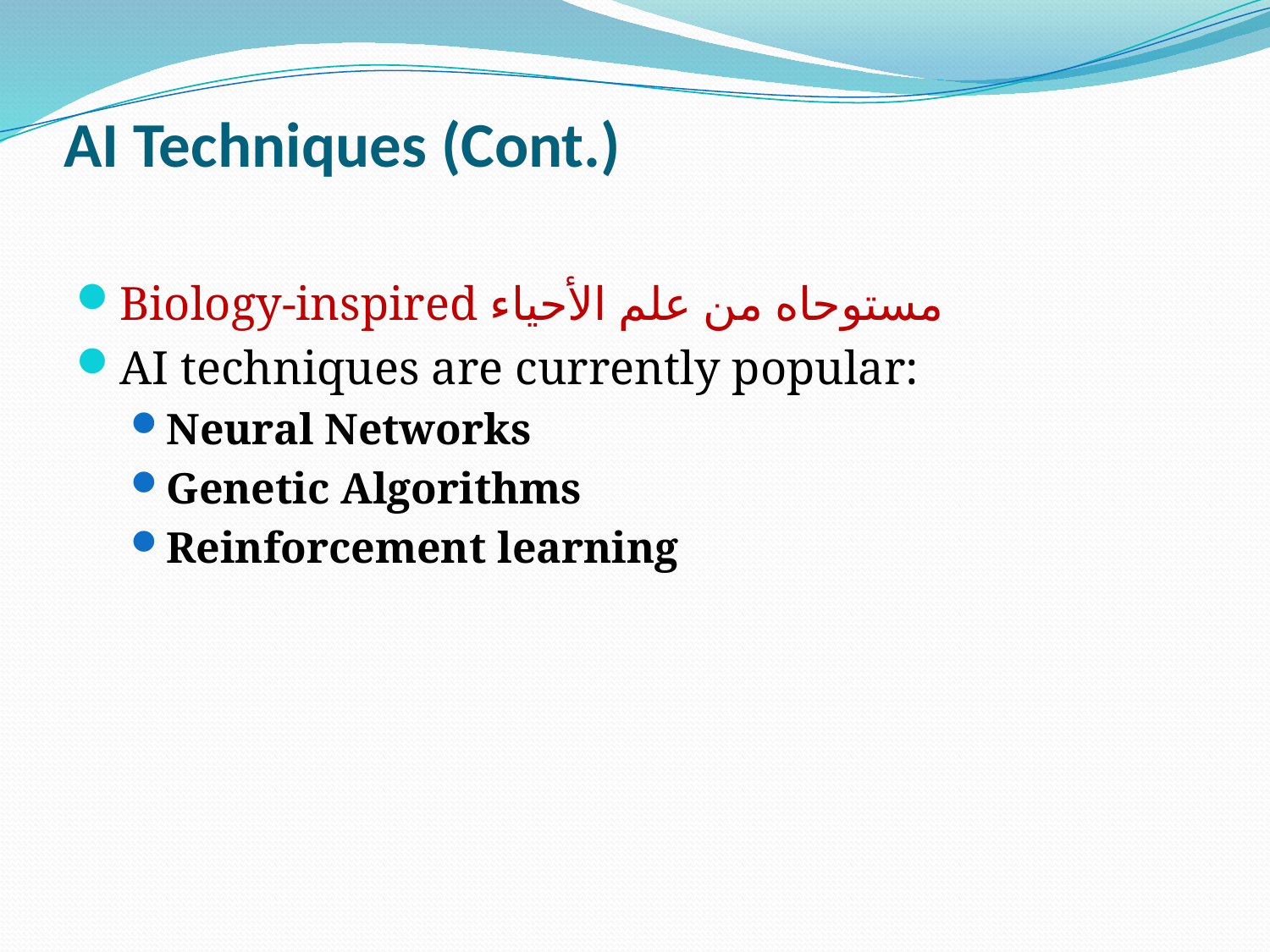

# AI Techniques (Cont.)
Biology-inspired مستوحاه من علم الأحياء
AI techniques are currently popular:
Neural Networks
Genetic Algorithms
Reinforcement learning